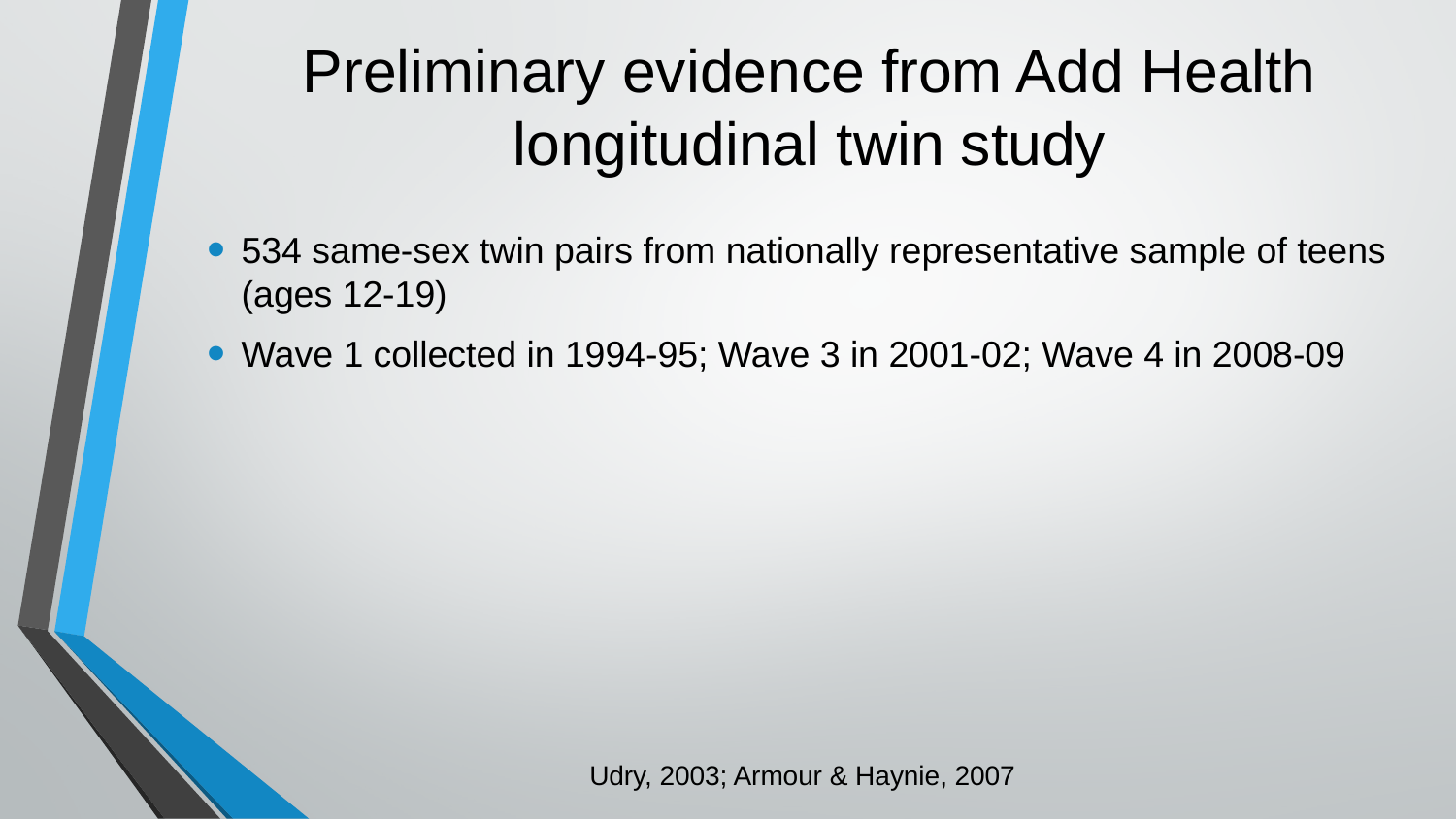

# Preliminary evidence from Add Health longitudinal twin study
534 same-sex twin pairs from nationally representative sample of teens (ages 12-19)
Wave 1 collected in 1994-95; Wave 3 in 2001-02; Wave 4 in 2008-09

			Udry, 2003; Armour & Haynie, 2007